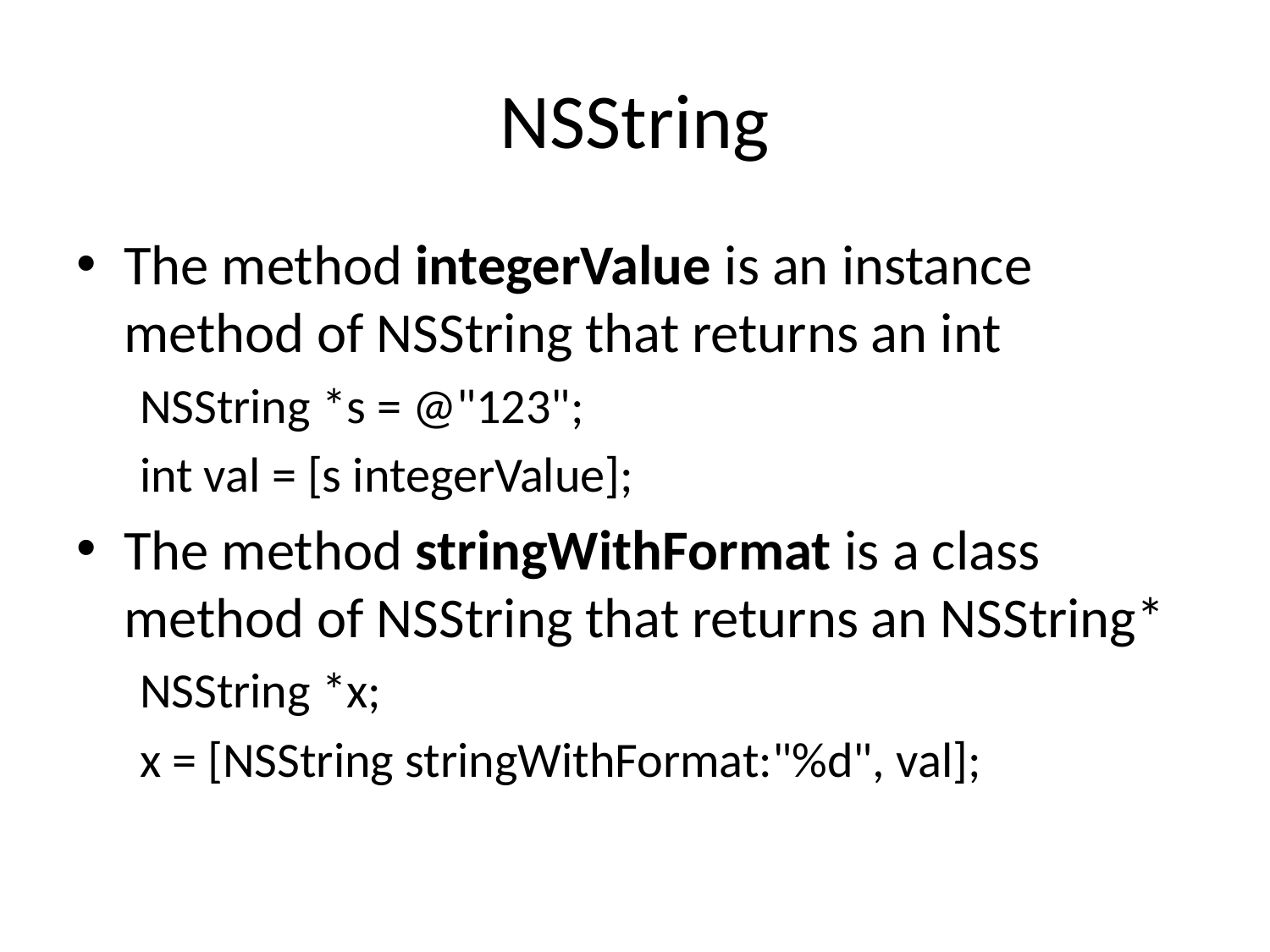

# NSString
The method integerValue is an instance method of NSString that returns an int
NSString *s = @"123";
int val = [s integerValue];
The method stringWithFormat is a class method of NSString that returns an NSString*
NSString *x;
x = [NSString stringWithFormat:"%d", val];